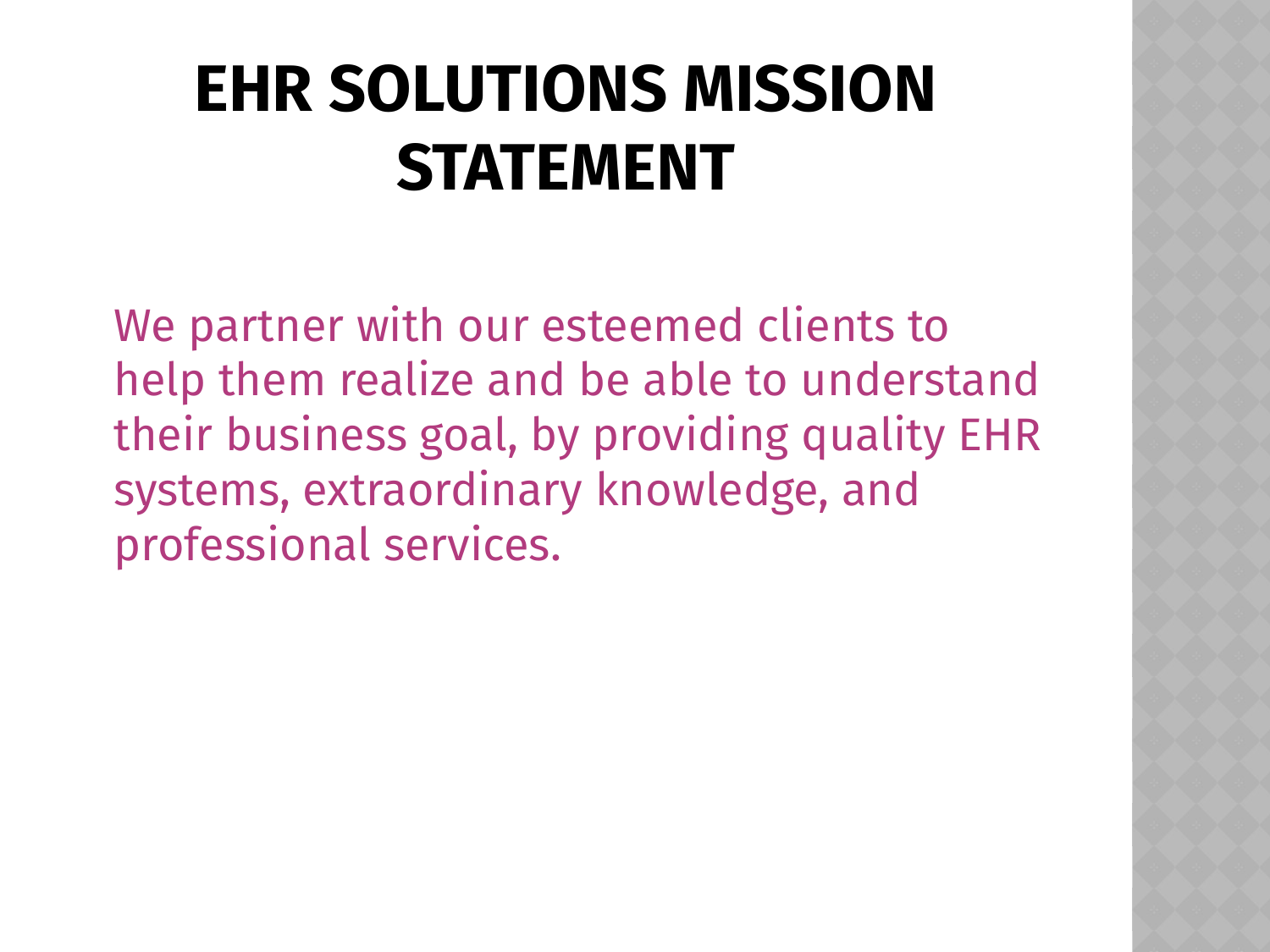

# EHR Solutions Mission Statement

	We partner with our esteemed clients to help them realize and be able to understand their business goal, by providing quality EHR systems, extraordinary knowledge, and professional services.